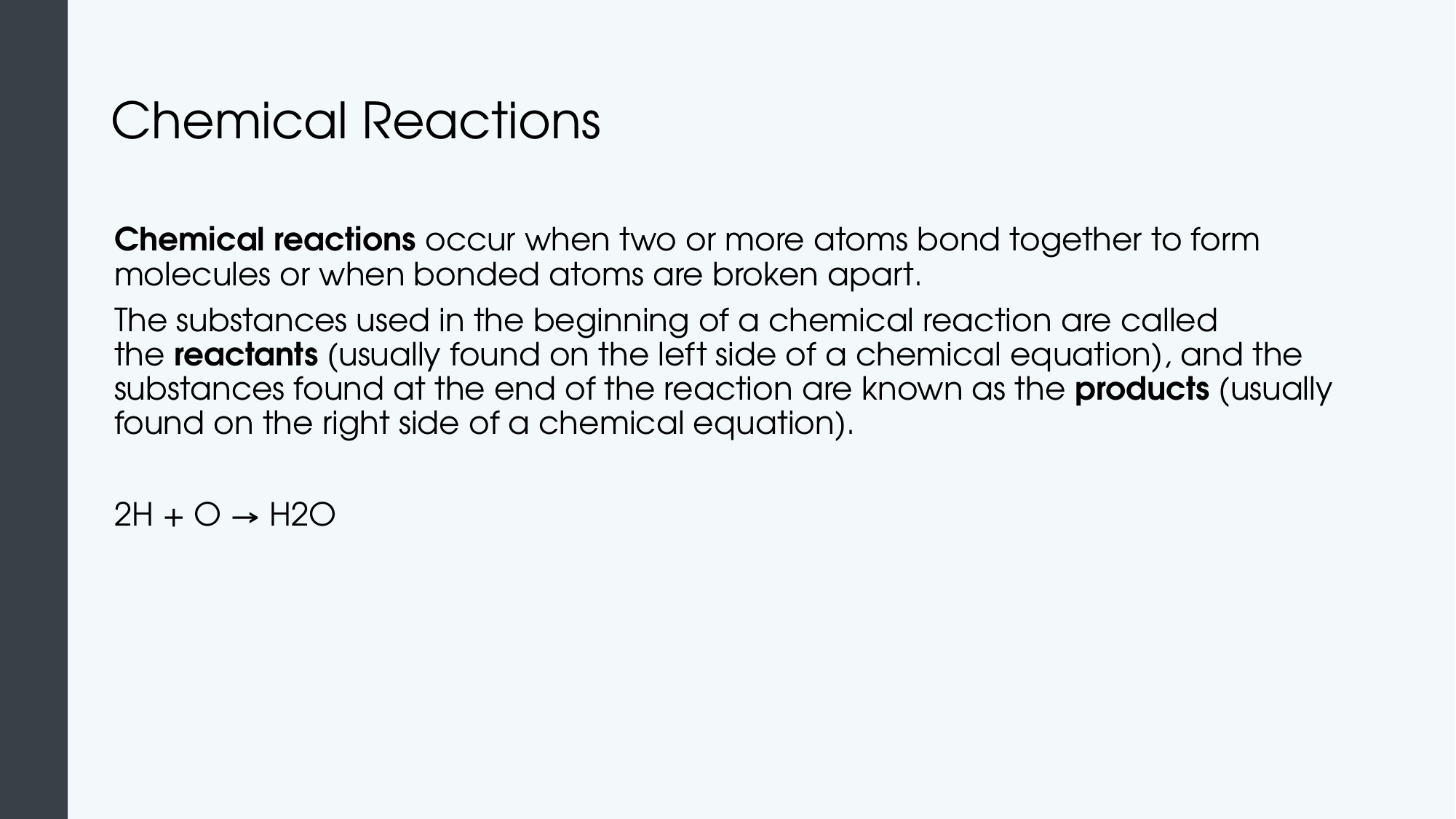

# Chemical Reactions
Chemical reactions occur when two or more atoms bond together to form molecules or when bonded atoms are broken apart.
The substances used in the beginning of a chemical reaction are called the reactants (usually found on the left side of a chemical equation), and the substances found at the end of the reaction are known as the products (usually found on the right side of a chemical equation).

2H + O → H2O